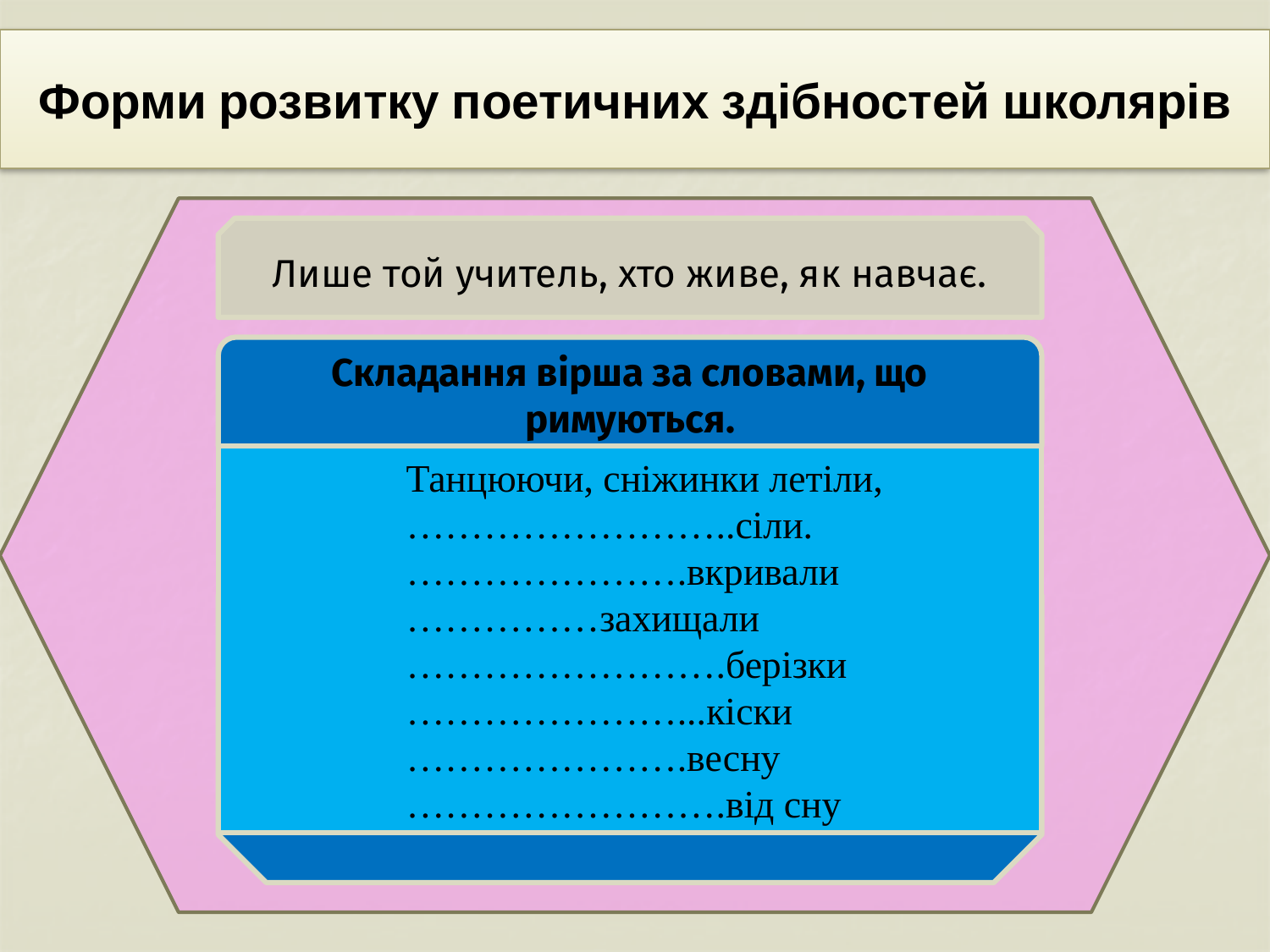

Форми розвитку поетичних здібностей школярів

Лише той учитель, хто живе, як навчає.
Складання вірша за словами, що римуються.
Танцюючи, сніжинки летіли,
……………………..сіли.
………………….вкривали
……………захищали
…………………….берізки
…………………...кіски
………………….весну
…………………….від сну